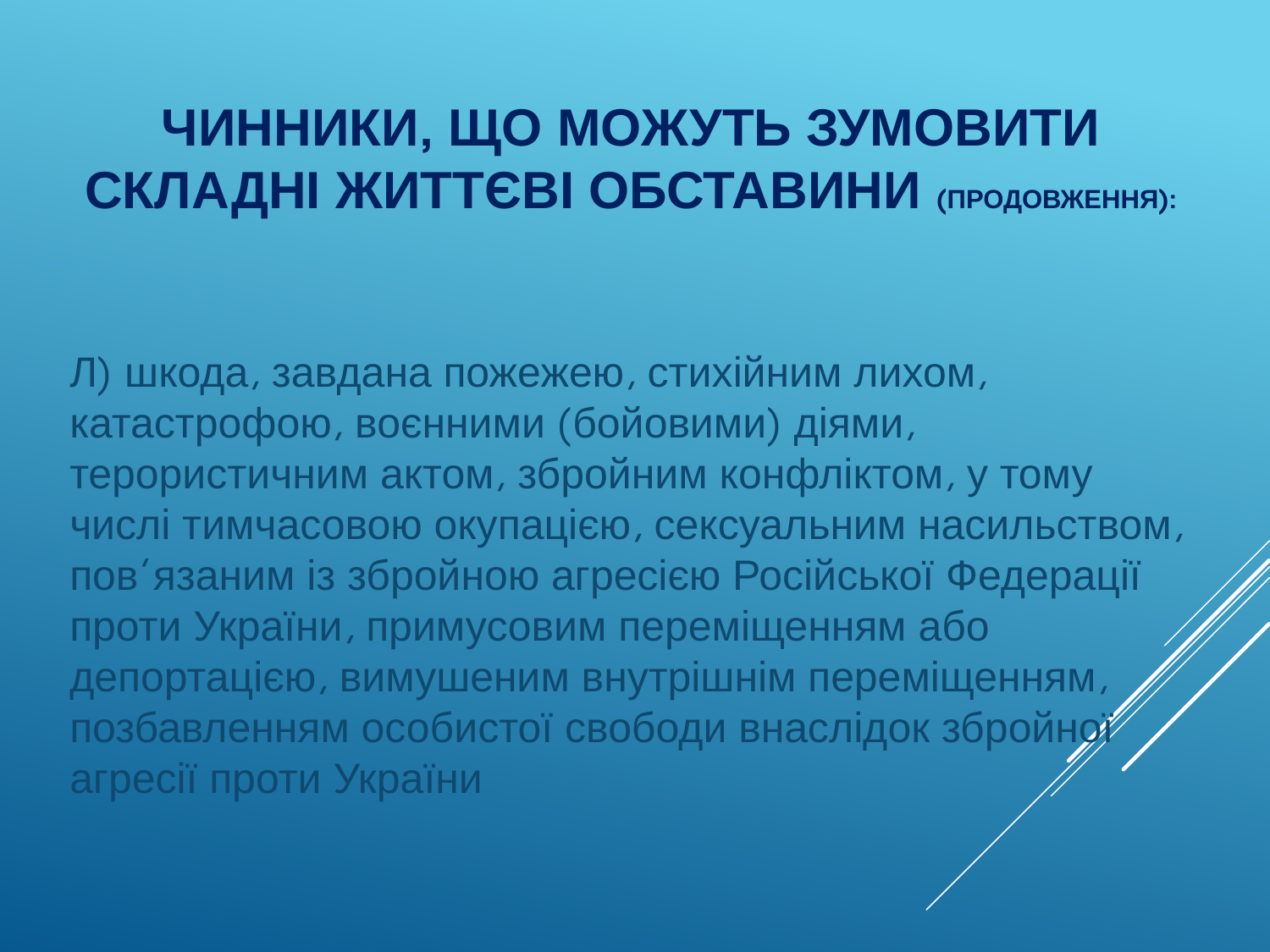

# Чинники, що можуть зумовити складні життєві обставини (продовження):
Л) шкода, завдана пожежею, стихійним лихом, катастрофою, воєнними (бойовими) діями, терористичним актом, збройним конфліктом, у тому числі тимчасовою окупацією, сексуальним насильством, пов’язаним із збройною агресією Російської Федерації проти України, примусовим переміщенням або депортацією, вимушеним внутрішнім переміщенням, позбавленням особистої свободи внаслідок збройної агресії проти України